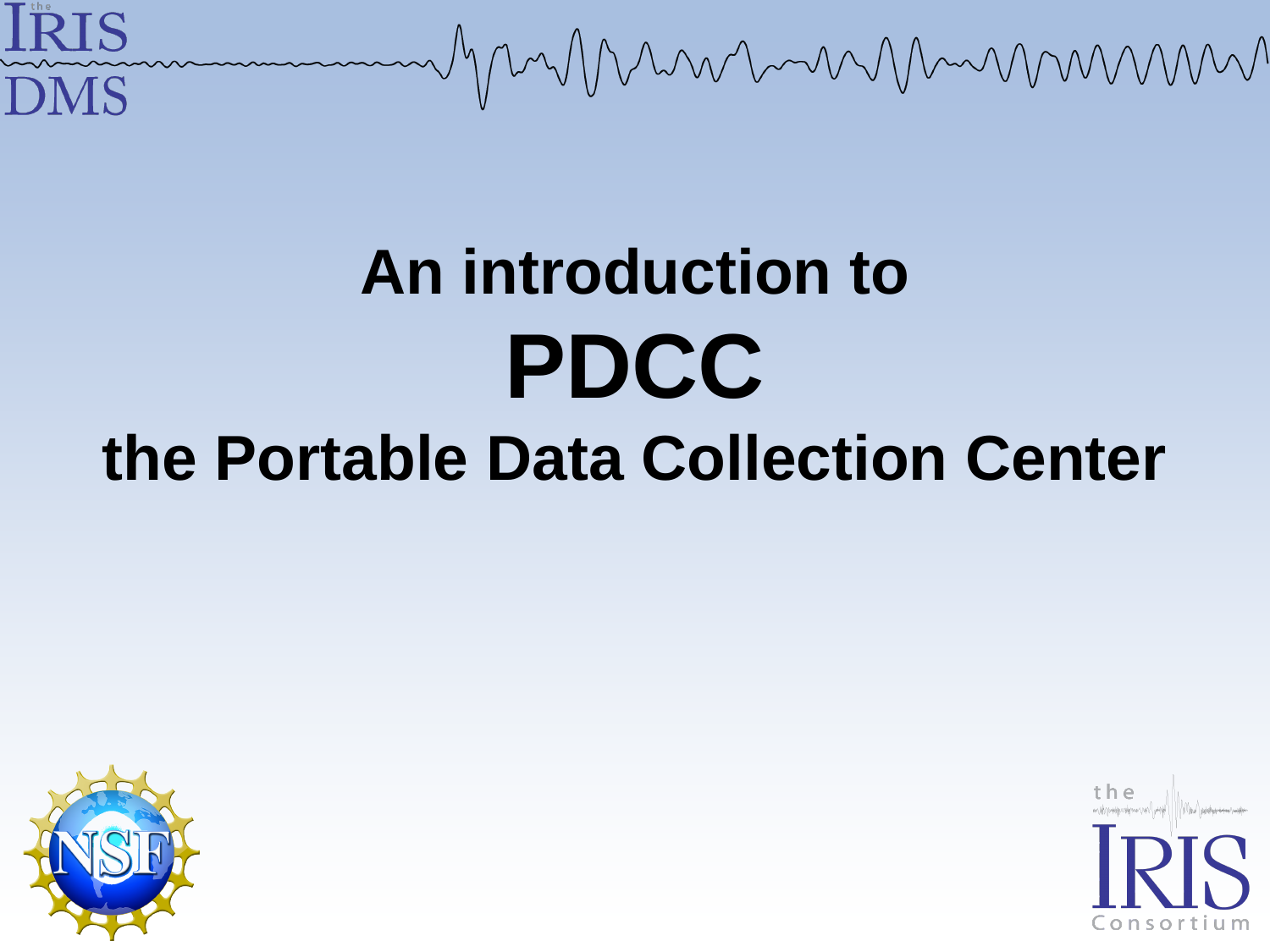

# An introduction to PDCC the Portable Data Collection Center